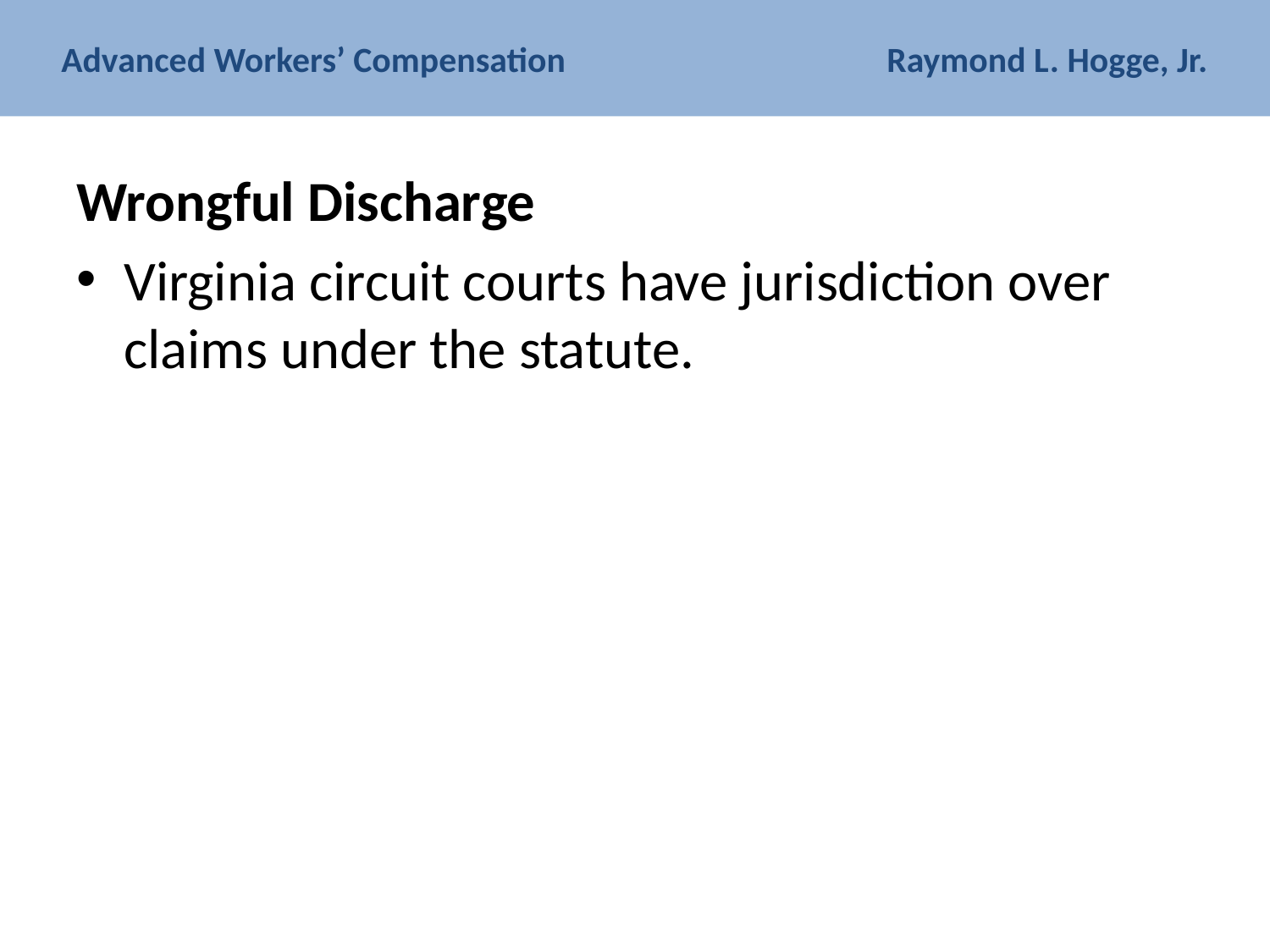

# Advanced Workers’ Compensation                                        Raymond L. Hogge, Jr.
Wrongful Discharge
Virginia circuit courts have jurisdiction over claims under the statute.